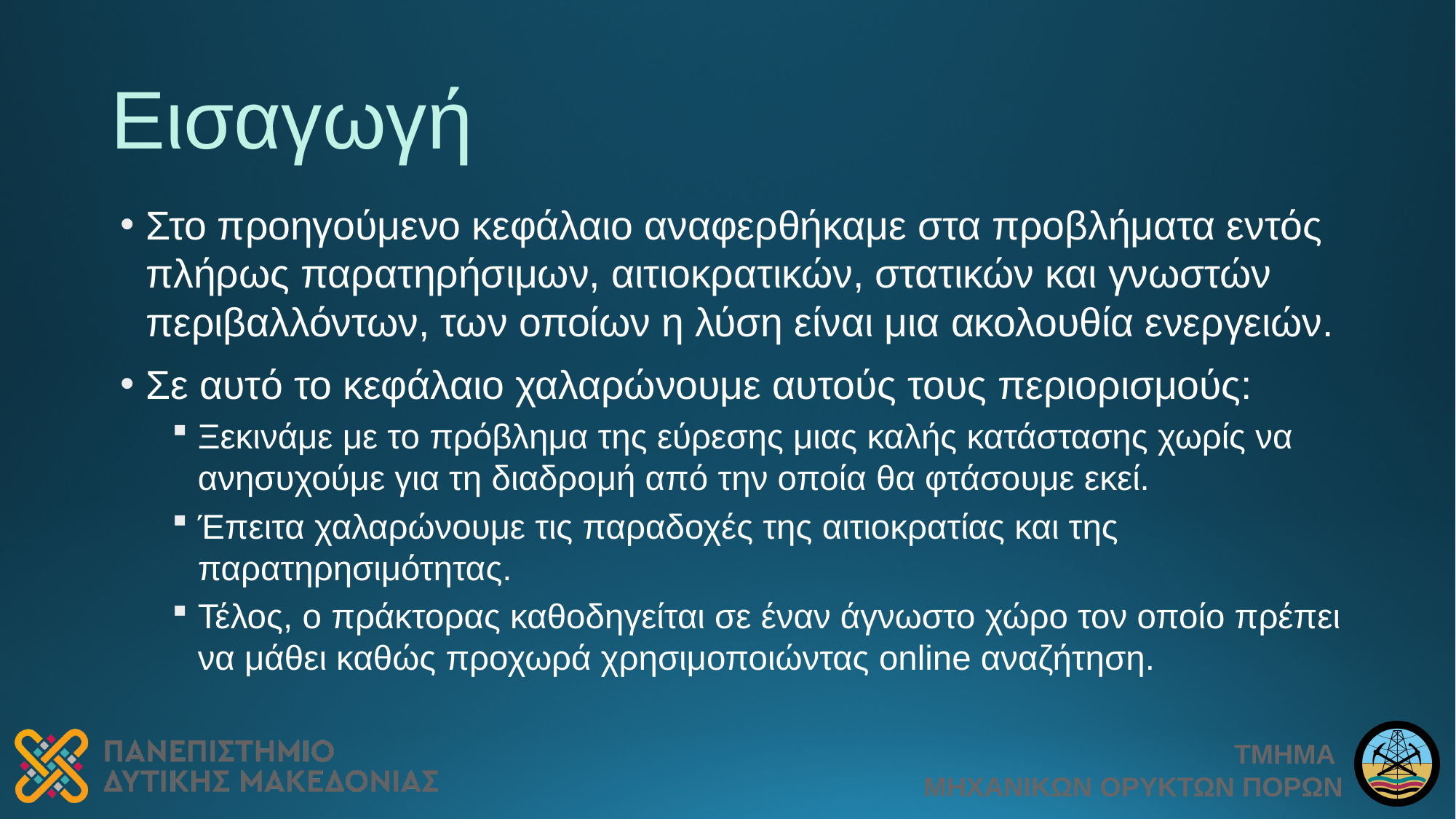

# Εισαγωγή
Στο προηγούμενο κεφάλαιο αναφερθήκαμε στα προβλήματα εντός πλήρως παρατηρήσιμων, αιτιοκρατικών, στατικών και γνωστών περιβαλλόντων, των οποίων η λύση είναι μια ακολουθία ενεργειών.
Σε αυτό το κεφάλαιο χαλαρώνουμε αυτούς τους περιορισμούς:
Ξεκινάμε με το πρόβλημα της εύρεσης μιας καλής κατάστασης χωρίς να ανησυχούμε για τη διαδρομή από την οποία θα φτάσουμε εκεί.
Έπειτα χαλαρώνουμε τις παραδοχές της αιτιοκρατίας και της παρατηρησιμότητας.
Τέλος, ο πράκτορας καθοδηγείται σε έναν άγνωστο χώρο τον οποίο πρέπει να μάθει καθώς προχωρά χρησιμοποιώντας online αναζήτηση.